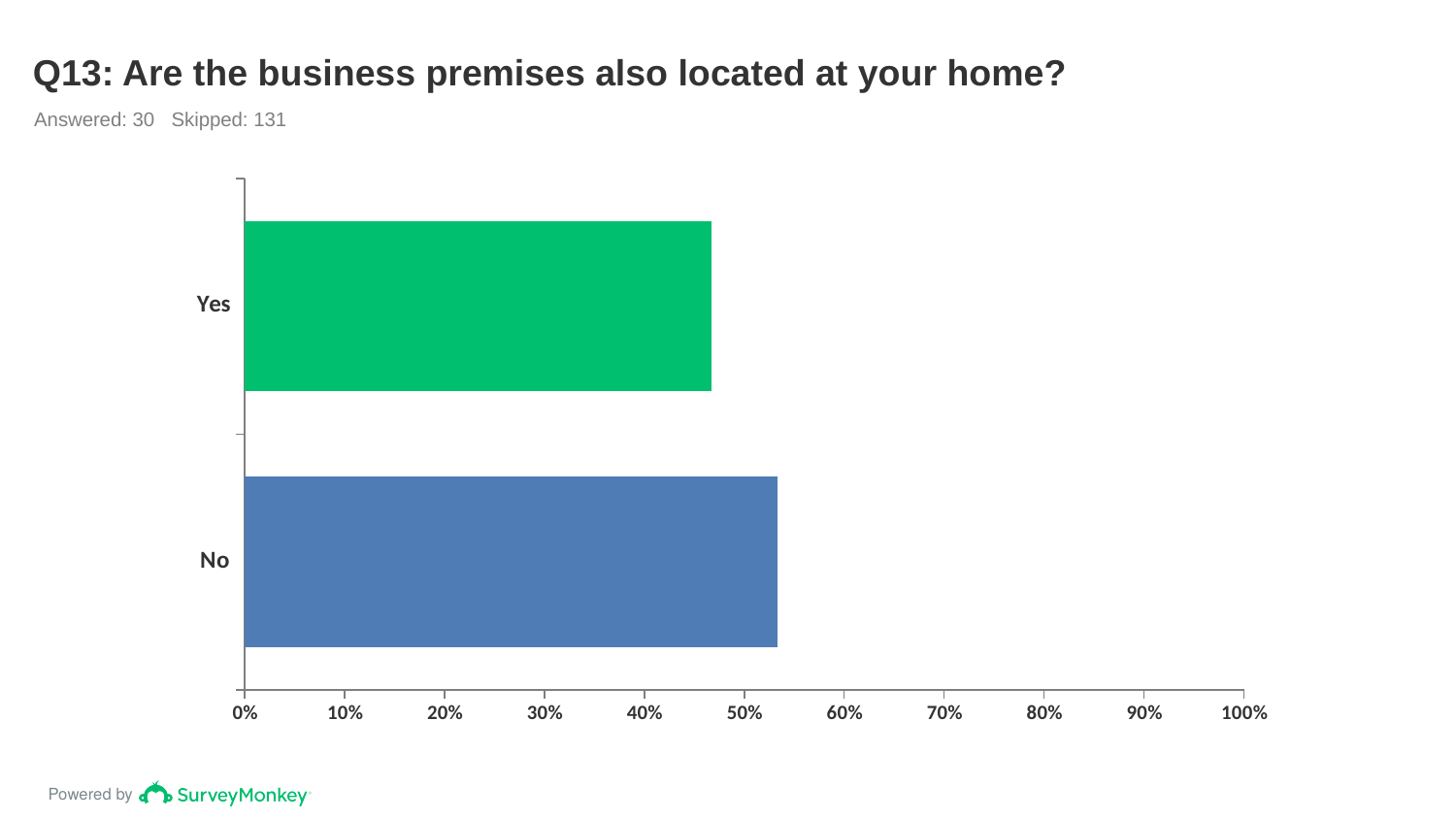

# Q13: Are the business premises also located at your home?
Answered: 30   Skipped: 131

### Chart

| Category |   |
|---|---|
| Yes | 0.4667 |
| No | 0.5333 |